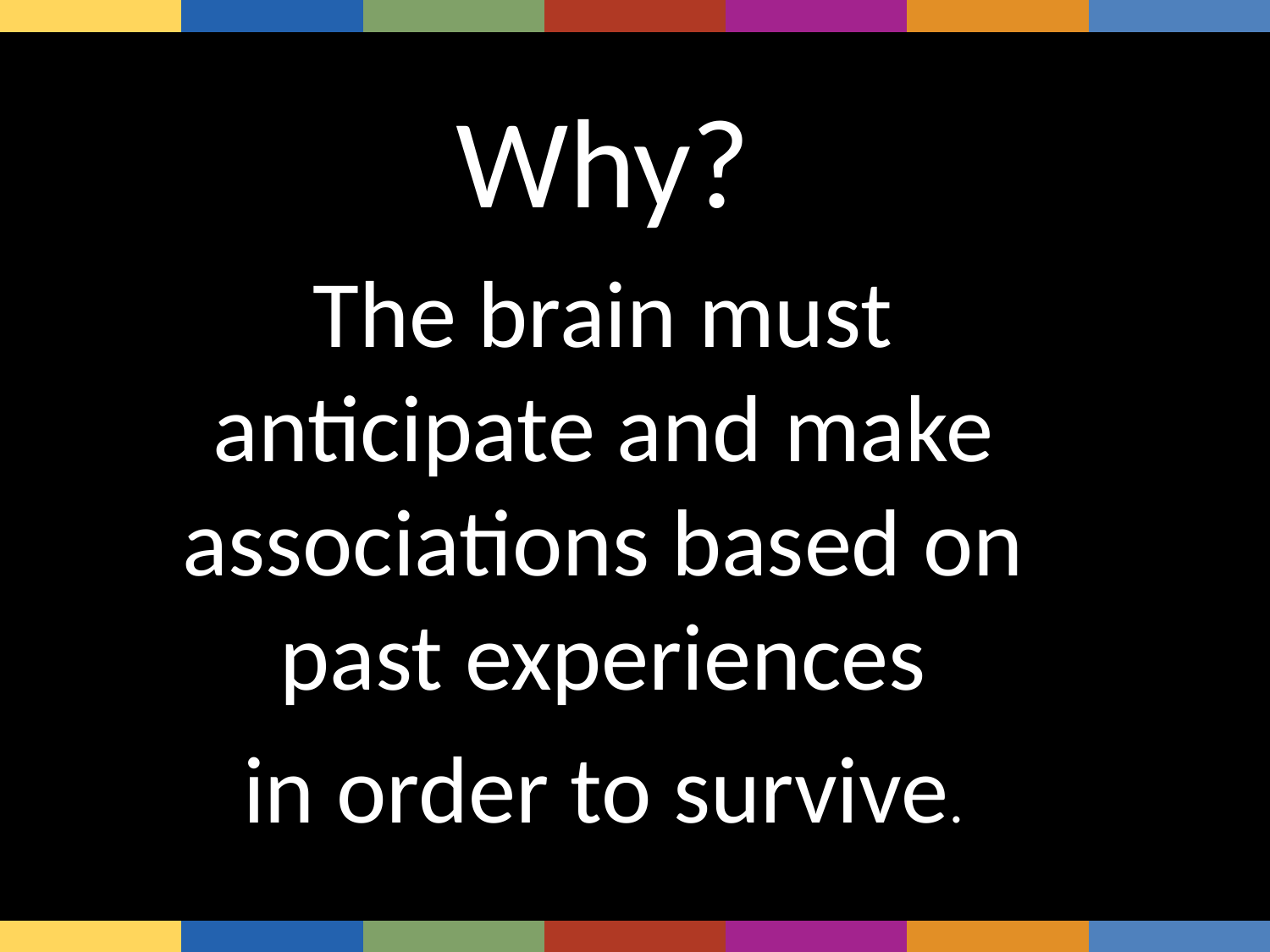

|  |  |  |  |  |  |  |
| --- | --- | --- | --- | --- | --- | --- |
Why?
The brain must anticipate and make associations based on past experiences
in order to survive.

|  |  |  |  |  |  |  |
| --- | --- | --- | --- | --- | --- | --- |